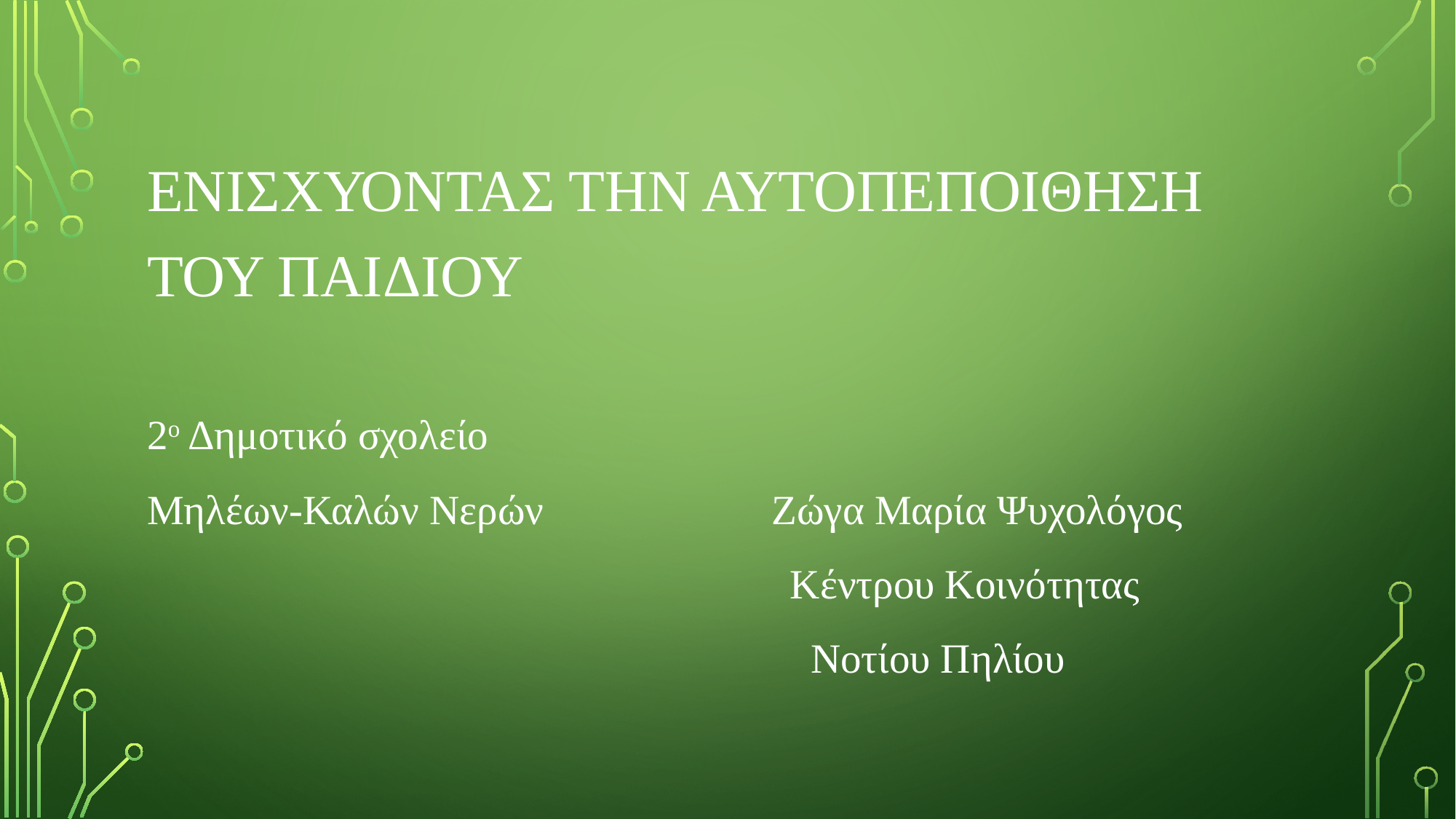

#
ΕΝΙΣΧΥΟΝΤΑΣ ΤΗΝ ΑΥΤΟΠΕΠΟΙΘΗΣΗ ΤΟΥ ΠΑΙΔΙΟΥ

2ο Δημοτικό σχολείο
Μηλέων-Καλών Νερών                      Ζώγα Μαρία Ψυχολόγος
                                                              Κέντρου Κοινότητας
                                                                Νοτίου Πηλίου